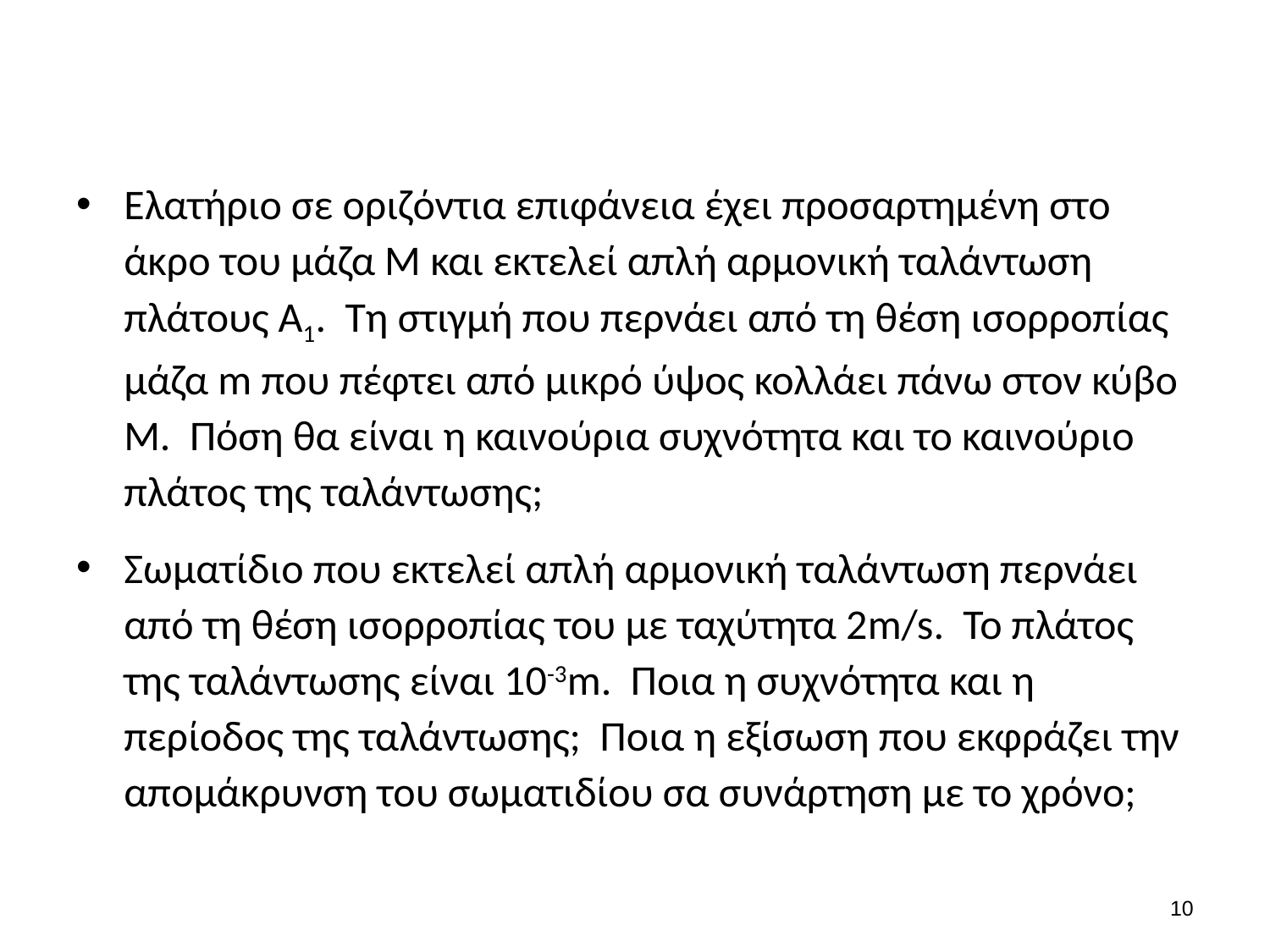

#
Ελατήριο σε οριζόντια επιφάνεια έχει προσαρτημένη στο άκρο του μάζα M και εκτελεί απλή αρμονική ταλάντωση πλάτους Α1.  Τη στιγμή που περνάει από τη θέση ισορροπίας μάζα m που πέφτει από μικρό ύψος κολλάει πάνω στον κύβο Μ.  Πόση θα είναι η καινούρια συχνότητα και το καινούριο πλάτος της ταλάντωσης;
Σωματίδιο που εκτελεί απλή αρμονική ταλάντωση περνάει από τη θέση ισορροπίας του με ταχύτητα 2m/s.  Το πλάτος της ταλάντωσης είναι 10-3m.  Ποια η συχνότητα και η περίοδος της ταλάντωσης;  Ποια η εξίσωση που εκφράζει την απομάκρυνση του σωματιδίου σα συνάρτηση με το χρόνο;
10